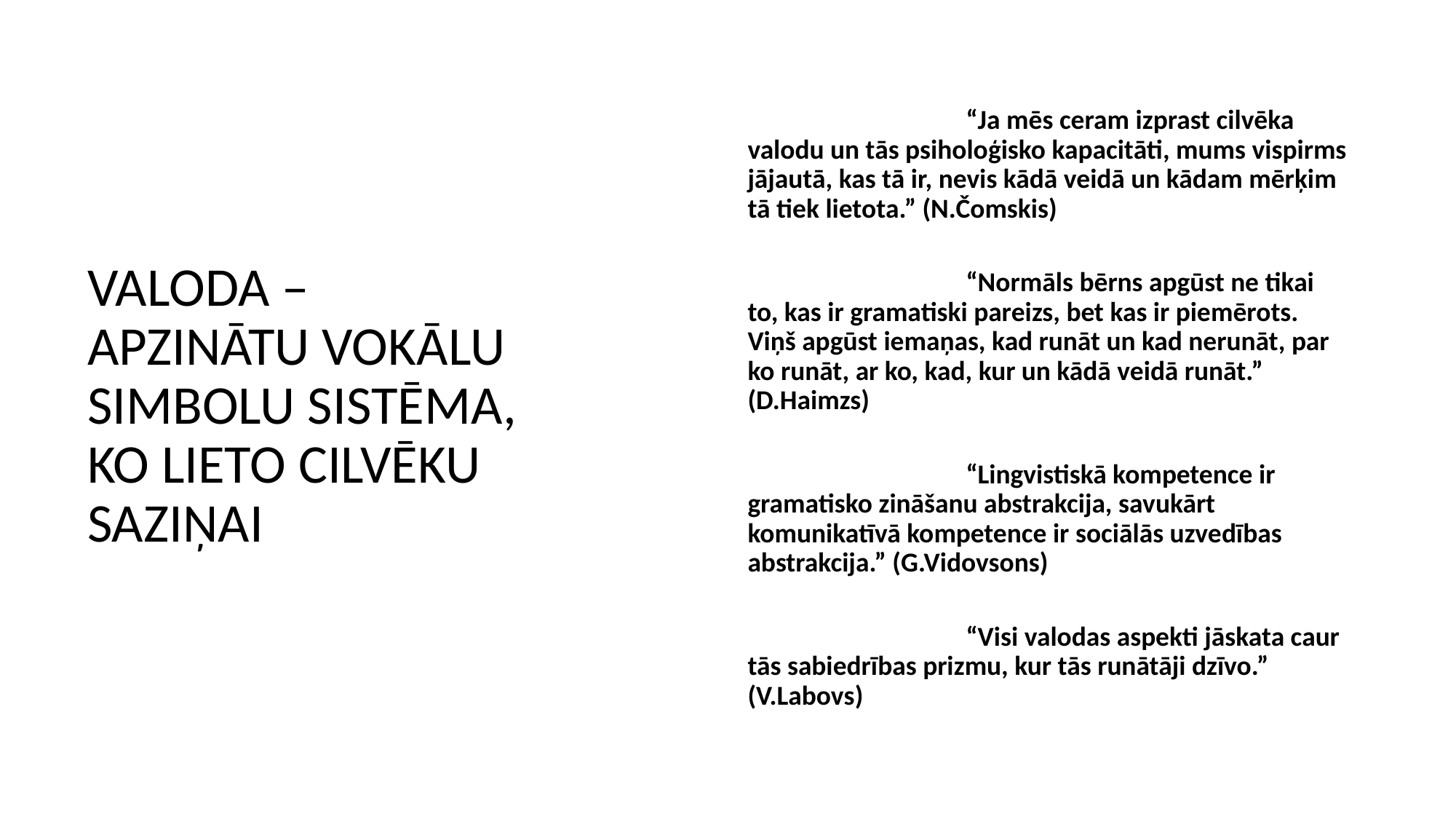

“Ja mēs ceram izprast cilvēka valodu un tās psiholoģisko kapacitāti, mums vispirms jājautā, kas tā ir, nevis kādā veidā un kādam mērķim tā tiek lietota.” (N.Čomskis)
		“Normāls bērns apgūst ne tikai to, kas ir gramatiski pareizs, bet kas ir piemērots. Viņš apgūst iemaņas, kad runāt un kad nerunāt, par ko runāt, ar ko, kad, kur un kādā veidā runāt.” (D.Haimzs)
		“Lingvistiskā kompetence ir gramatisko zināšanu abstrakcija, savukārt komunikatīvā kompetence ir sociālās uzvedības abstrakcija.” (G.Vidovsons)
		“Visi valodas aspekti jāskata caur tās sabiedrības prizmu, kur tās runātāji dzīvo.”  (V.Labovs)
# VALODA – APZINĀTU VOKĀLU SIMBOLU SISTĒMA, KO LIETO CILVĒKU SAZIŅAI